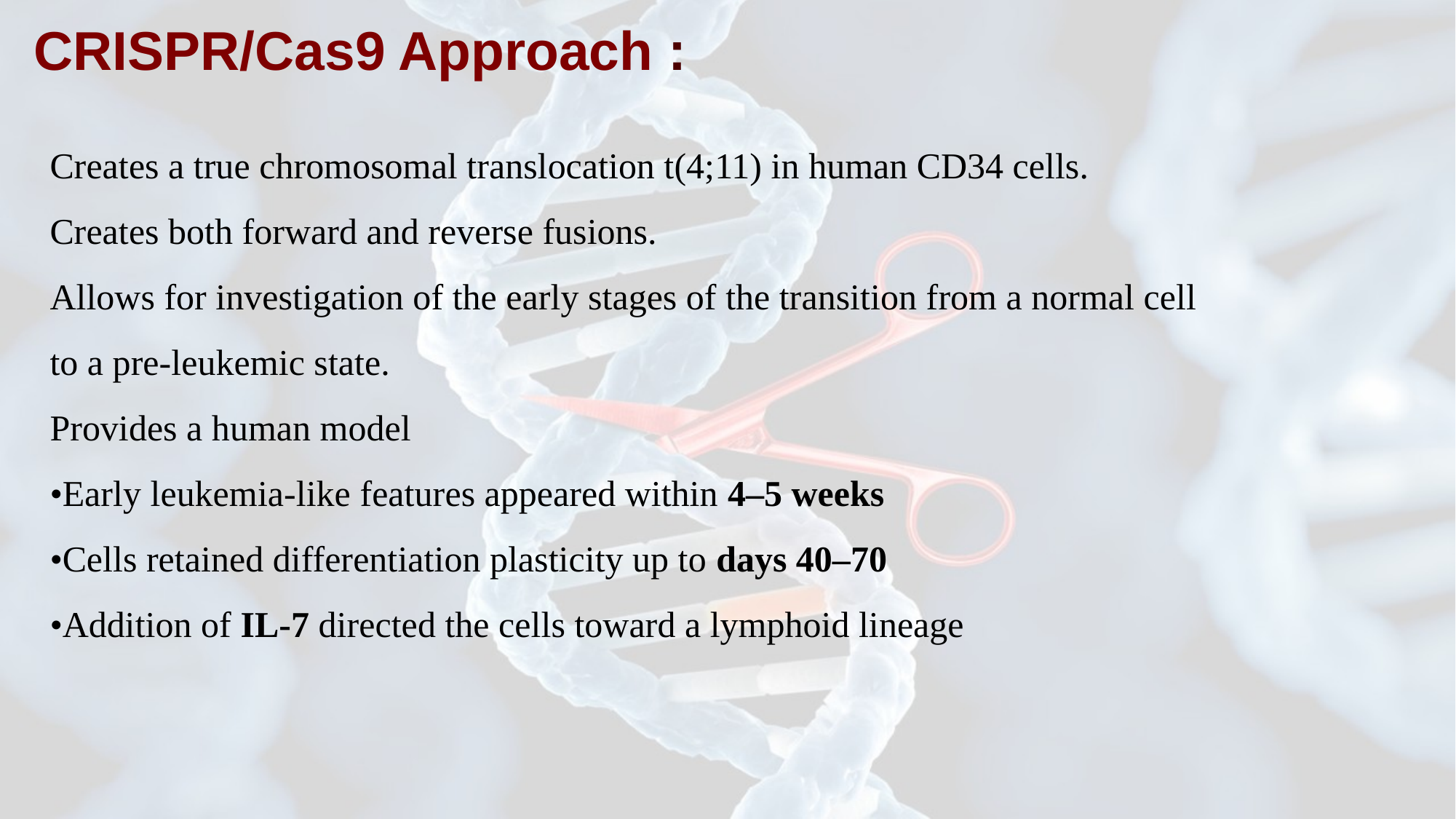

CRISPR/Cas9 Approach :
Creates a true chromosomal translocation t(4;11) in human CD34 cells.
Creates both forward and reverse fusions.
Allows for investigation of the early stages of the transition from a normal cell to a pre-leukemic state.
Provides a human model
•Early leukemia-like features appeared within 4–5 weeks
•Cells retained differentiation plasticity up to days 40–70
•Addition of IL-7 directed the cells toward a lymphoid lineage